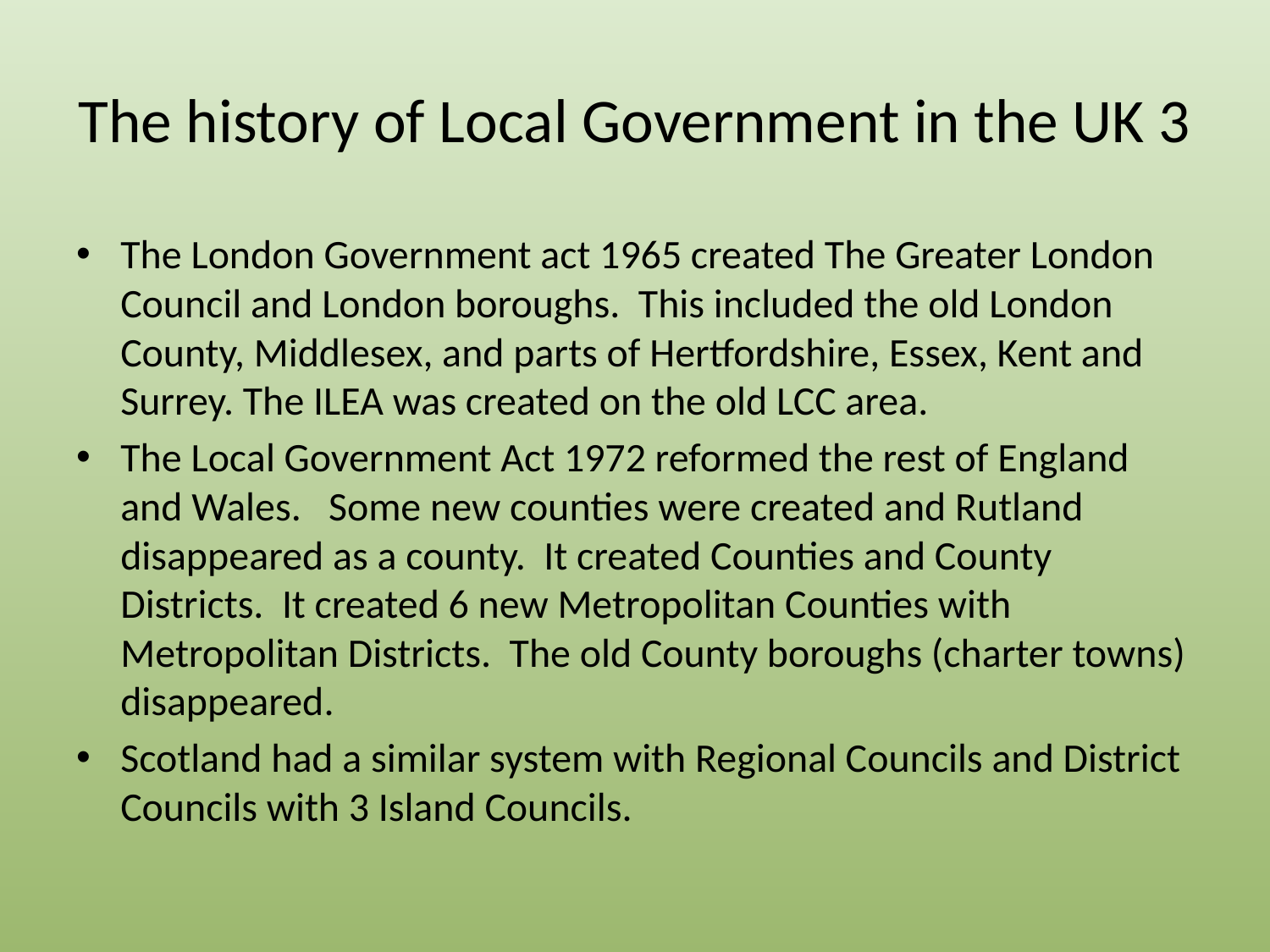

# The history of Local Government in the UK 3
The London Government act 1965 created The Greater London Council and London boroughs.  This included the old London County, Middlesex, and parts of Hertfordshire, Essex, Kent and Surrey. The ILEA was created on the old LCC area.
The Local Government Act 1972 reformed the rest of England and Wales.   Some new counties were created and Rutland disappeared as a county.  It created Counties and County Districts.  It created 6 new Metropolitan Counties with Metropolitan Districts.  The old County boroughs (charter towns) disappeared.
Scotland had a similar system with Regional Councils and District Councils with 3 Island Councils.